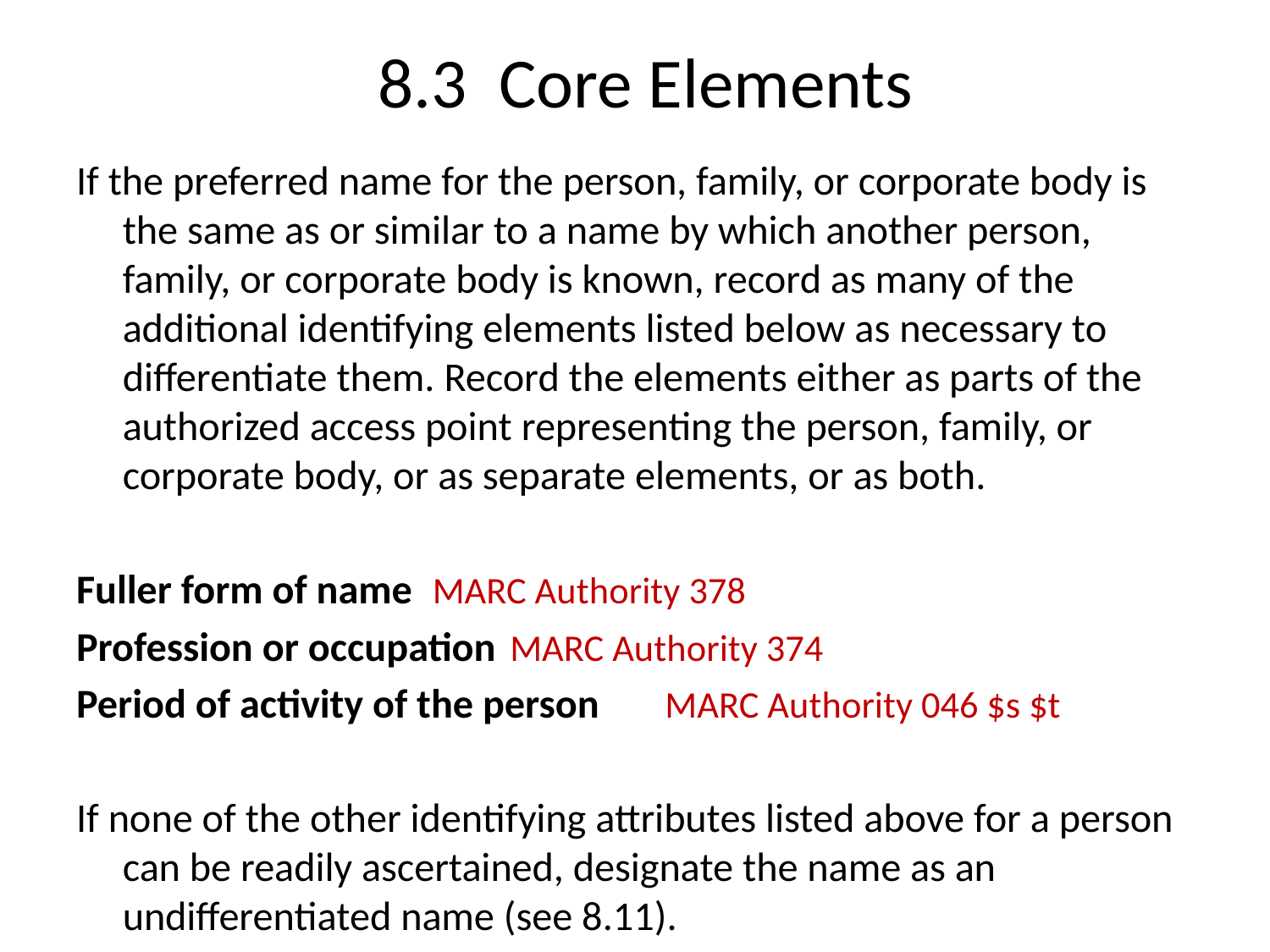

# 8.3  Core Elements
If the preferred name for the person, family, or corporate body is the same as or similar to a name by which another person, family, or corporate body is known, record as many of the additional identifying elements listed below as necessary to differentiate them. Record the elements either as parts of the authorized access point representing the person, family, or corporate body, or as separate elements, or as both.

Fuller form of name 		MARC Authority 378
Profession or occupation		MARC Authority 374
Period of activity of the person	MARC Authority 046 $s $t

If none of the other identifying attributes listed above for a person can be readily ascertained, designate the name as an undifferentiated name (see 8.11).